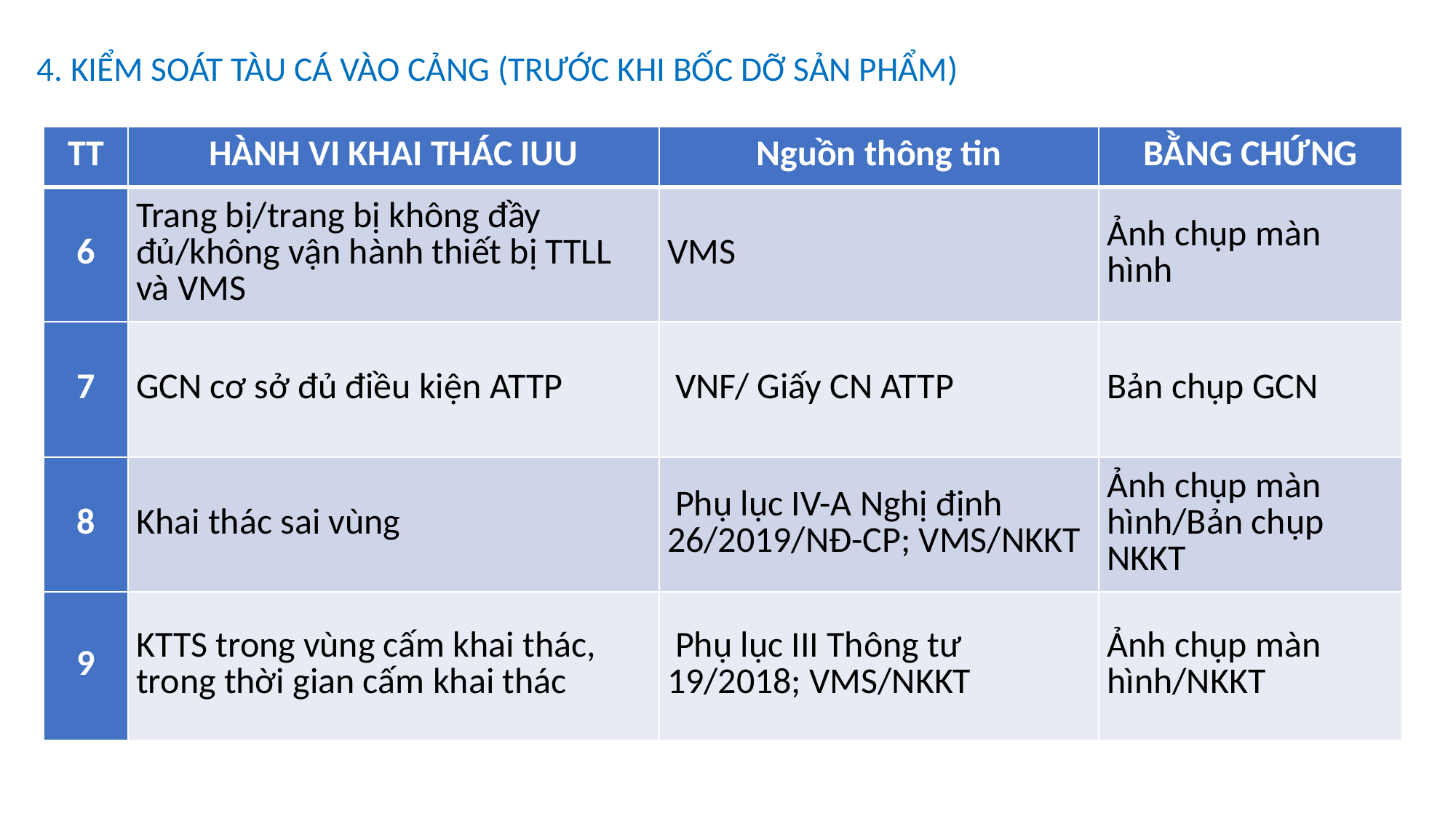

4. KIỂM SOÁT TÀU CÁ VÀO CẢNG (TRƯỚC KHI BỐC DỠ SẢN PHẨM)
| TT | HÀNH VI KHAI THÁC IUU | Nguồn thông tin | BẰNG CHỨNG |
| --- | --- | --- | --- |
| 6 | Trang bị/trang bị không đầy đủ/không vận hành thiết bị TTLL và VMS | VMS | Ảnh chụp màn hình |
| 7 | GCN cơ sở đủ điều kiện ATTP | VNF/ Giấy CN ATTP | Bản chụp GCN |
| 8 | Khai thác sai vùng | Phụ lục IV-A Nghị định 26/2019/NĐ-CP; VMS/NKKT | Ảnh chụp màn hình/Bản chụp NKKT |
| 9 | KTTS trong vùng cấm khai thác, trong thời gian cấm khai thác | Phụ lục III Thông tư 19/2018; VMS/NKKT | Ảnh chụp màn hình/NKKT |